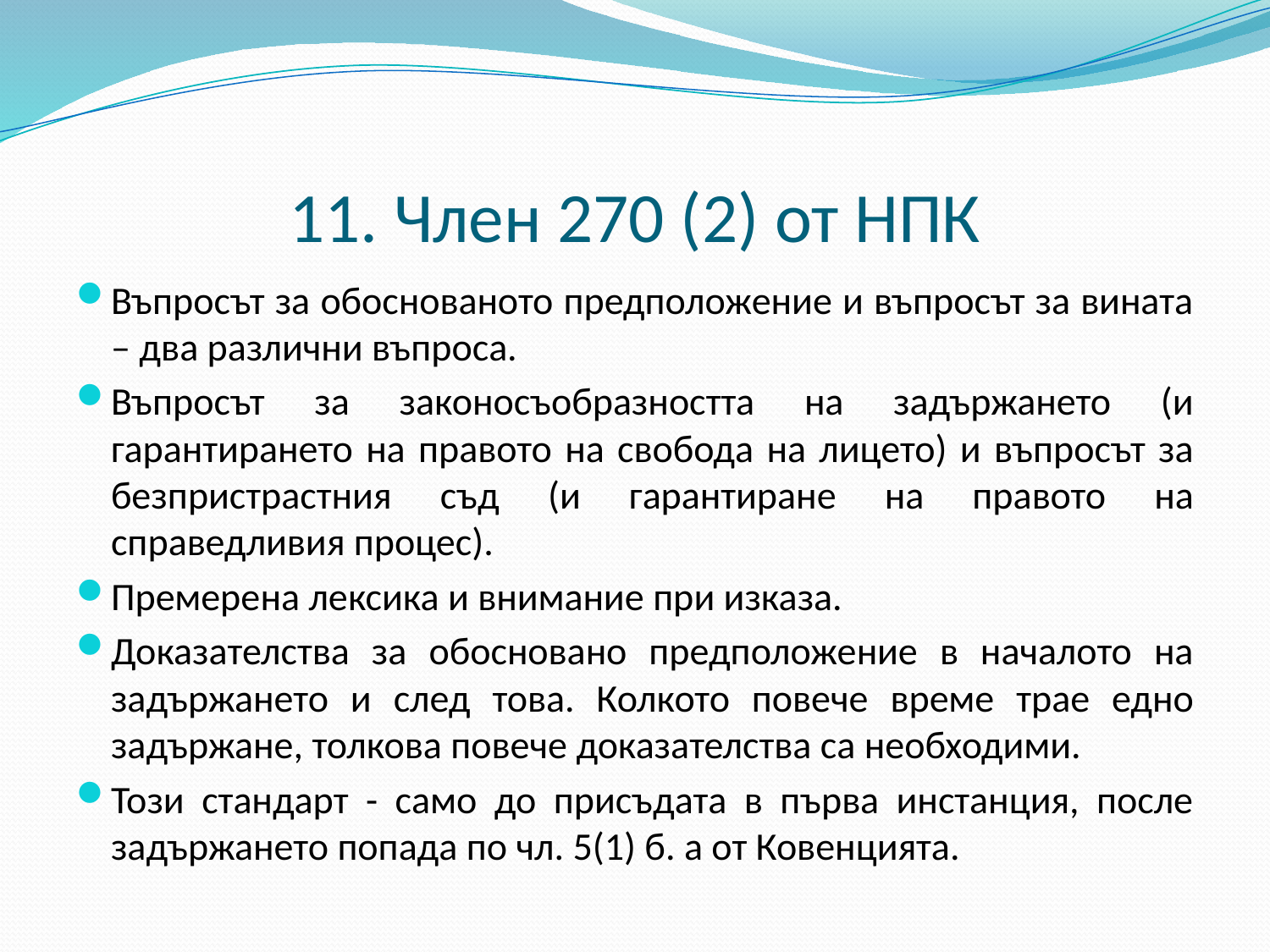

# 11. Член 270 (2) от НПК
Въпросът за обоснованото предположение и въпросът за вината – два различни въпроса.
Въпросът за законосъобразността на задържането (и гарантирането на правото на свобода на лицето) и въпросът за безпристрастния съд (и гарантиране на правото на справедливия процес).
Премерена лексика и внимание при изказа.
Доказателства за обосновано предположение в началото на задържането и след това. Колкото повече време трае едно задържане, толкова повече доказателства са необходими.
Този стандарт - само до присъдата в първа инстанция, после задържането попада по чл. 5(1) б. а от Ковенцията.